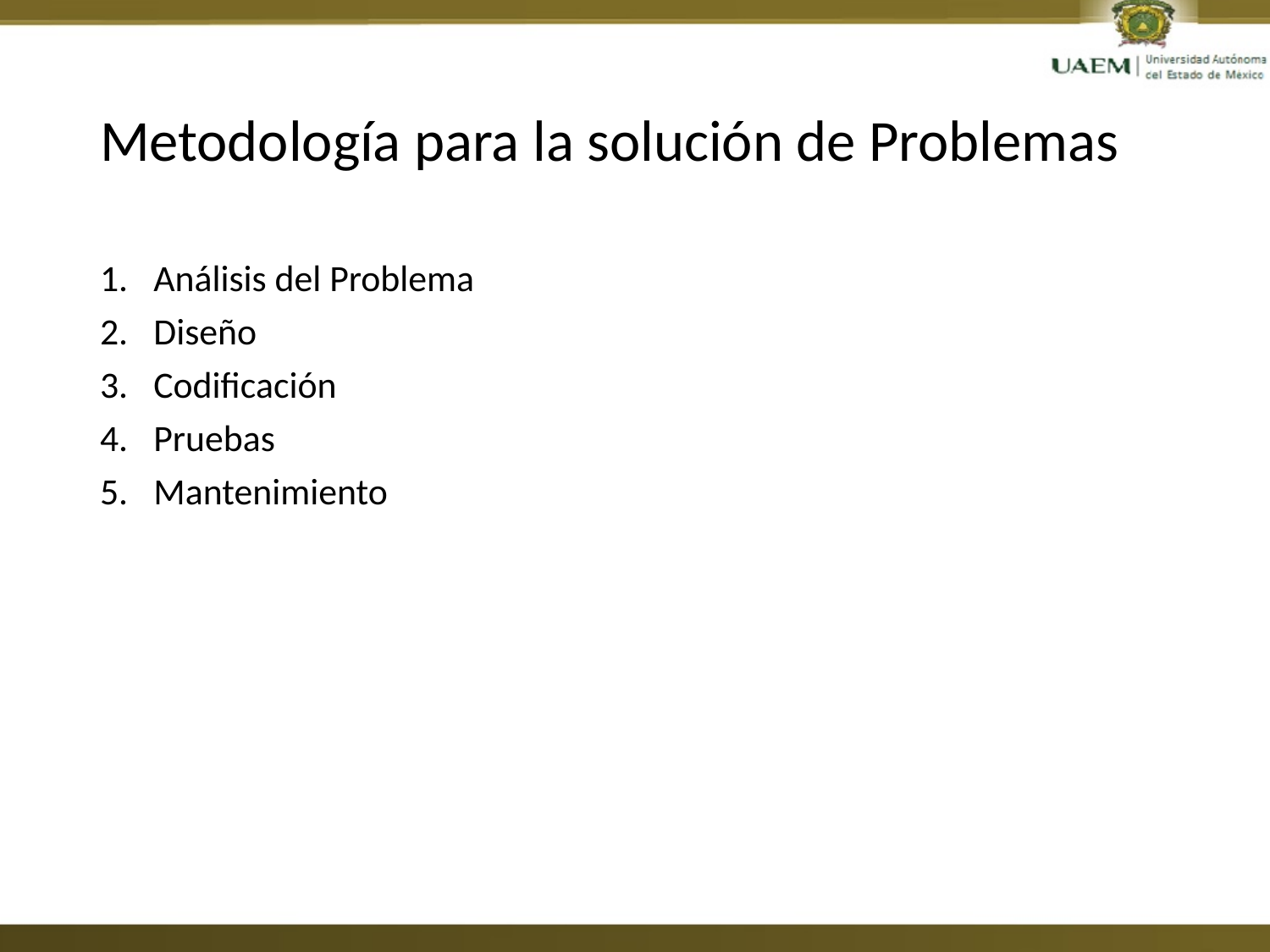

# Metodología para la solución de Problemas
Análisis del Problema
Diseño
Codificación
Pruebas
Mantenimiento